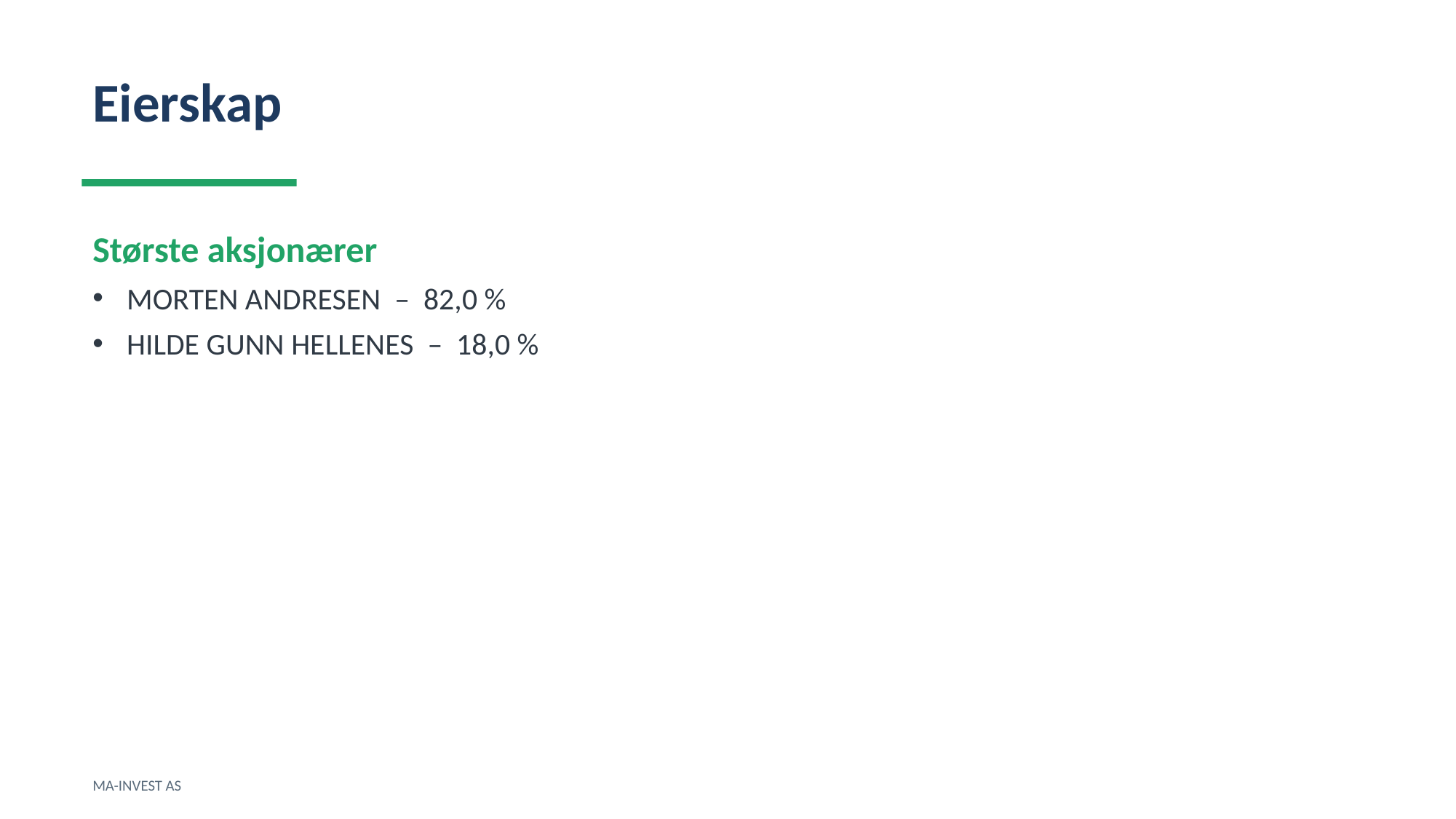

Eierskap

Største aksjonærer
MORTEN ANDRESEN  –  82,0 %
HILDE GUNN HELLENES  –  18,0 %
MA-INVEST AS